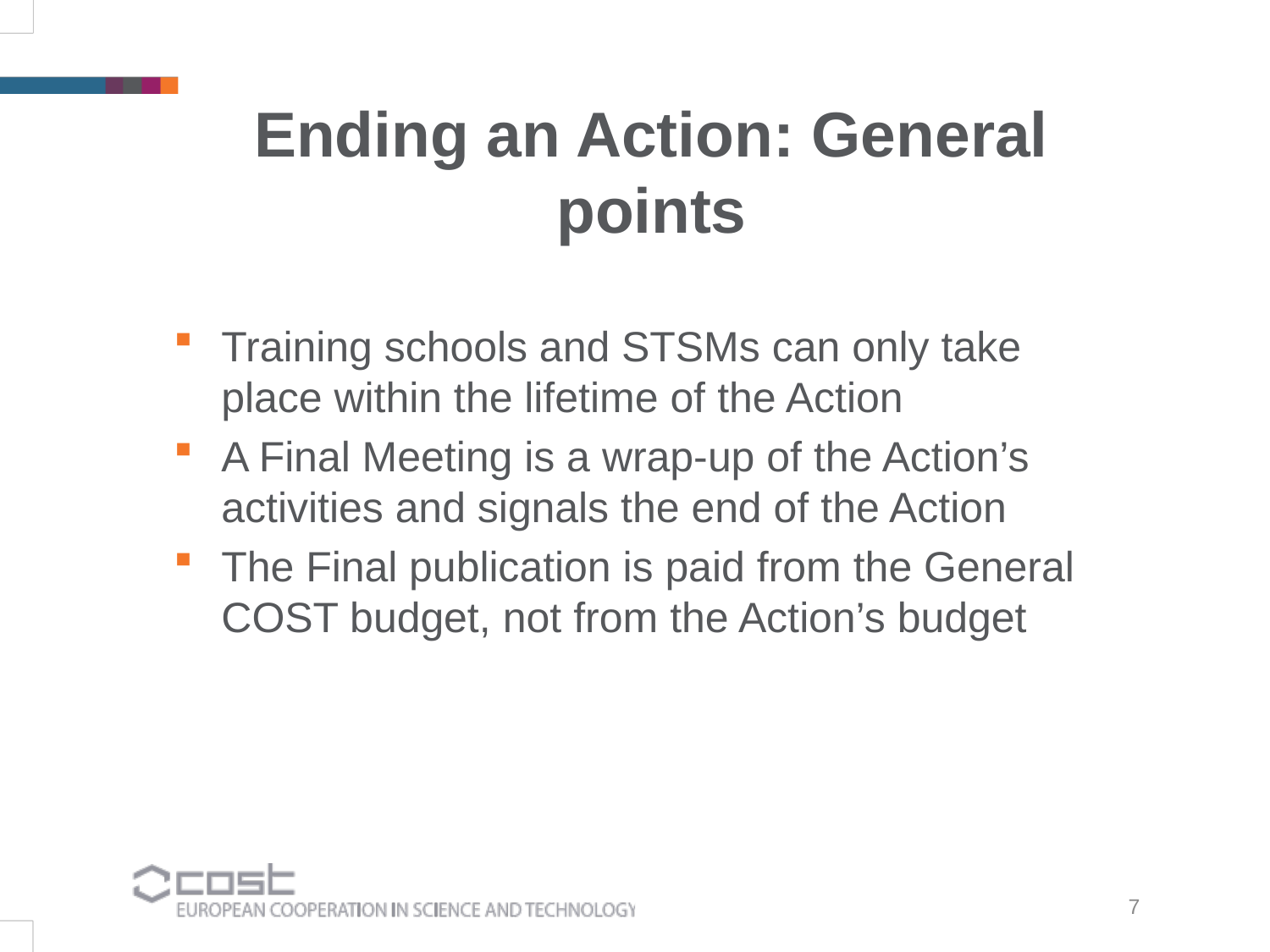

Ending an Action: General points

Training schools and STSMs can only take place within the lifetime of the Action
A Final Meeting is a wrap-up of the Action’s activities and signals the end of the Action
The Final publication is paid from the General COST budget, not from the Action’s budget

7